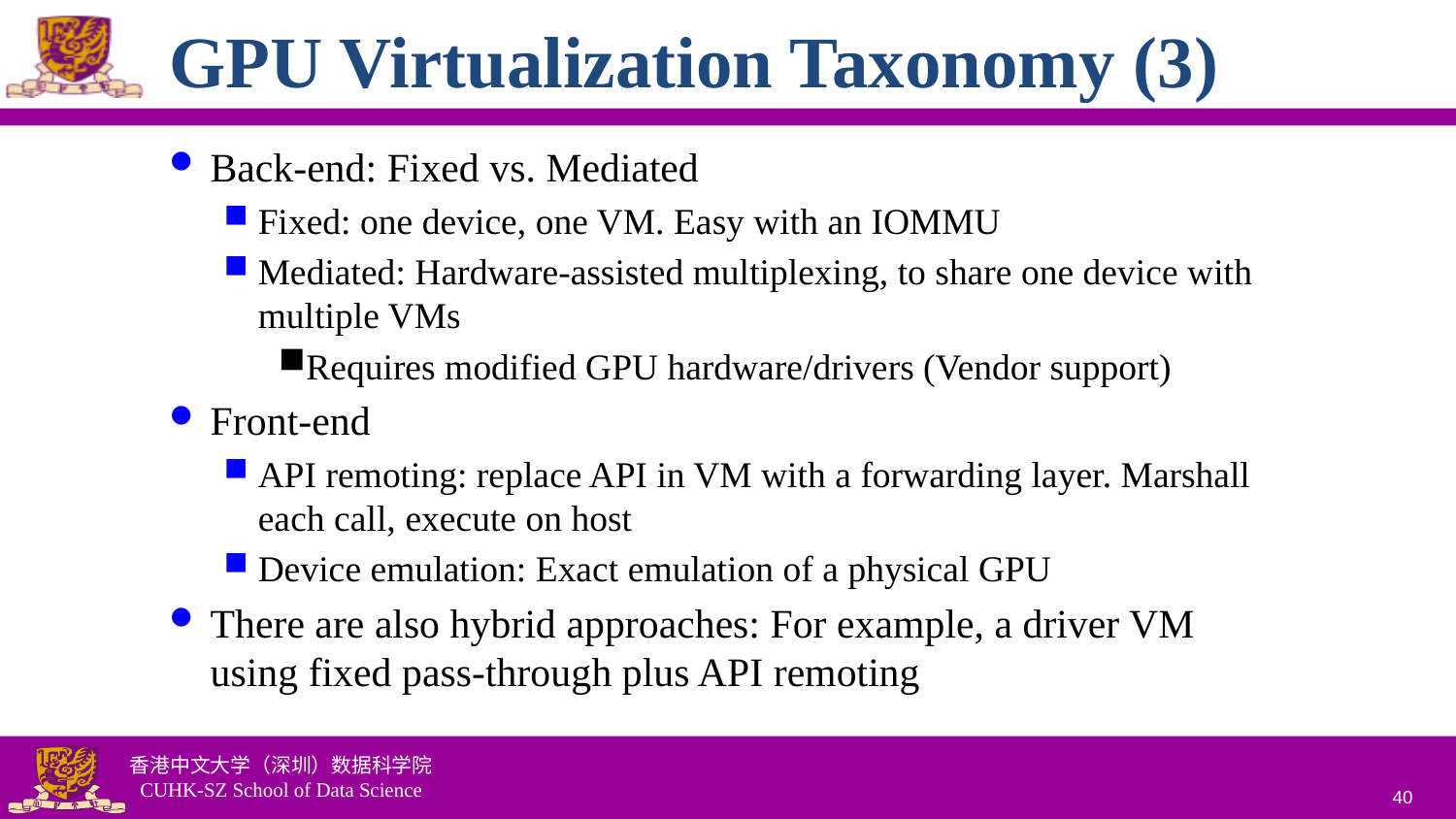

# GPU Virtualization Taxonomy (3)
Back-end: Fixed vs. Mediated
Fixed: one device, one VM. Easy with an IOMMU
Mediated: Hardware-assisted multiplexing, to share one device with multiple VMs
Requires modified GPU hardware/drivers (Vendor support)
Front-end
API remoting: replace API in VM with a forwarding layer. Marshall each call, execute on host
Device emulation: Exact emulation of a physical GPU
There are also hybrid approaches: For example, a driver VM using fixed pass-through plus API remoting
40